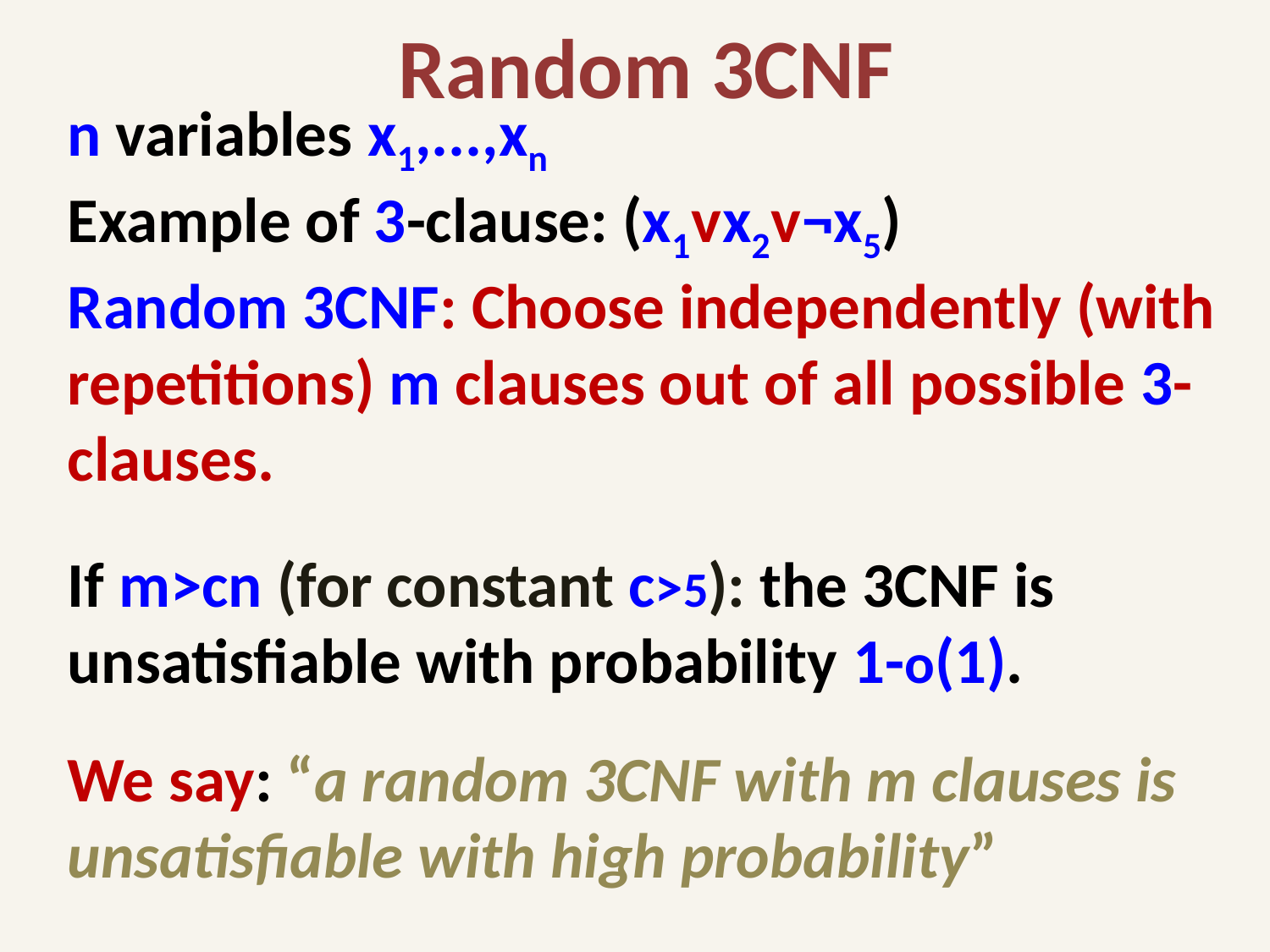

Random 3CNF
n variables x1,...,xn
Example of 3-clause: (x1ᴠx2ᴠ¬x5)
Random 3CNF: Choose independently (with repetitions) m clauses out of all possible 3-clauses.

If m>cn (for constant c>5): the 3CNF is unsatisfiable with probability 1-o(1).

We say: “a random 3CNF with m clauses is unsatisfiable with high probability”